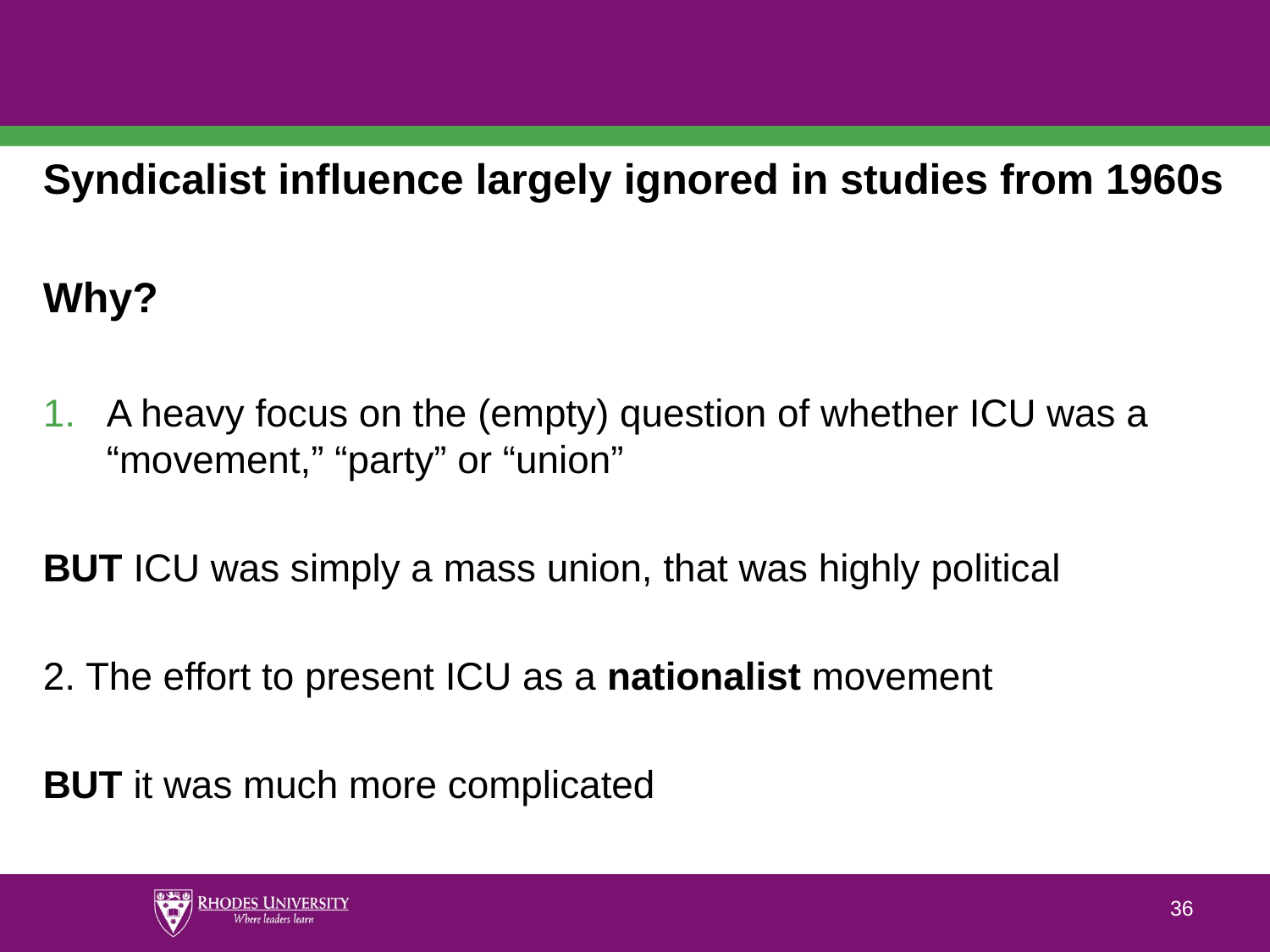

#
Syndicalist influence largely ignored in studies from 1960s

Why?

A heavy focus on the (empty) question of whether ICU was a “movement,” “party” or “union”

BUT ICU was simply a mass union, that was highly political

2. The effort to present ICU as a nationalist movement

BUT it was much more complicated

36